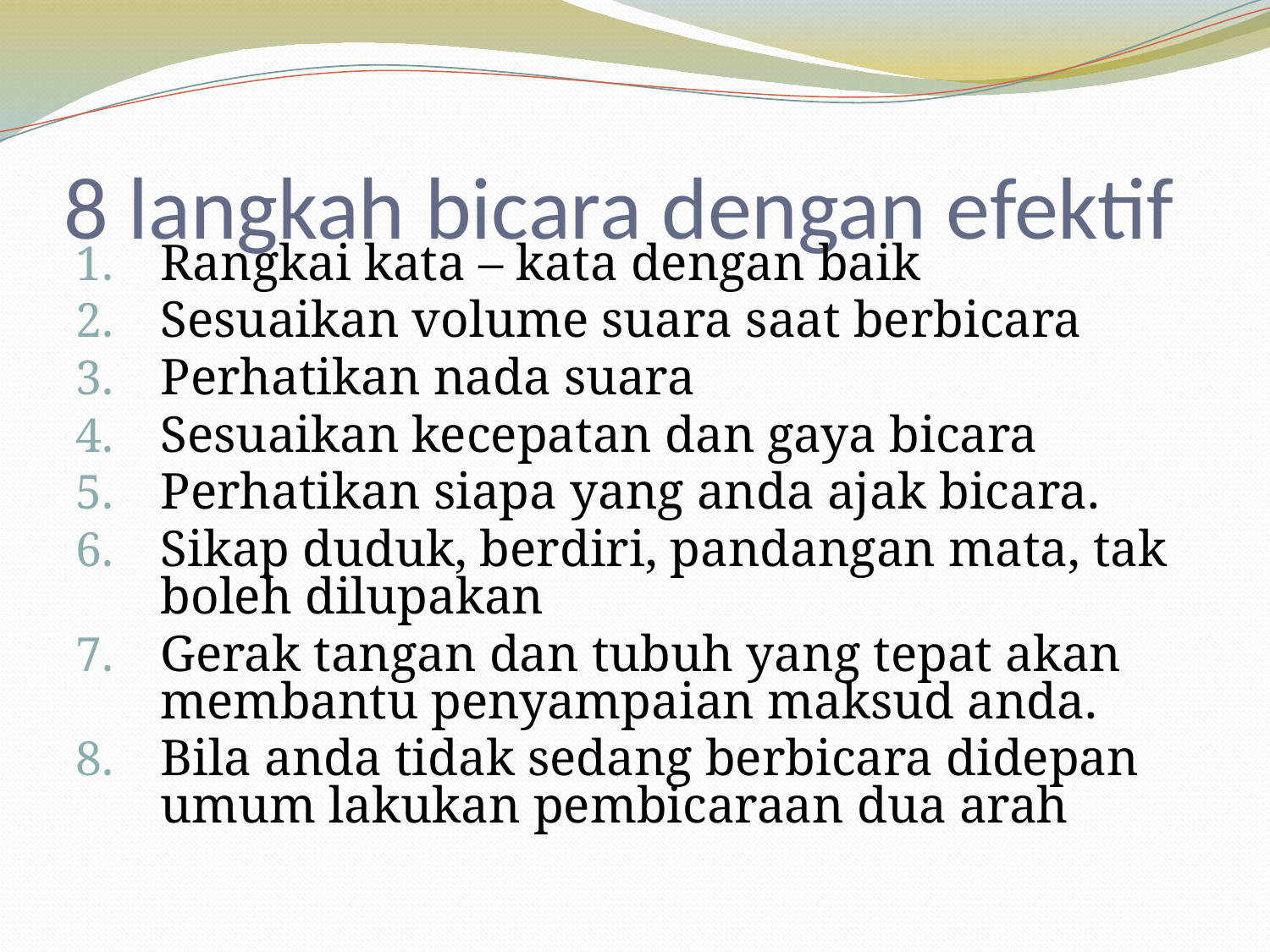

# 8 langkah bicara dengan efektif
Rangkai kata – kata dengan baik
Sesuaikan volume suara saat berbicara
Perhatikan nada suara
Sesuaikan kecepatan dan gaya bicara
Perhatikan siapa yang anda ajak bicara.
Sikap duduk, berdiri, pandangan mata, tak boleh dilupakan
Gerak tangan dan tubuh yang tepat akan membantu penyampaian maksud anda.
Bila anda tidak sedang berbicara didepan umum lakukan pembicaraan dua arah